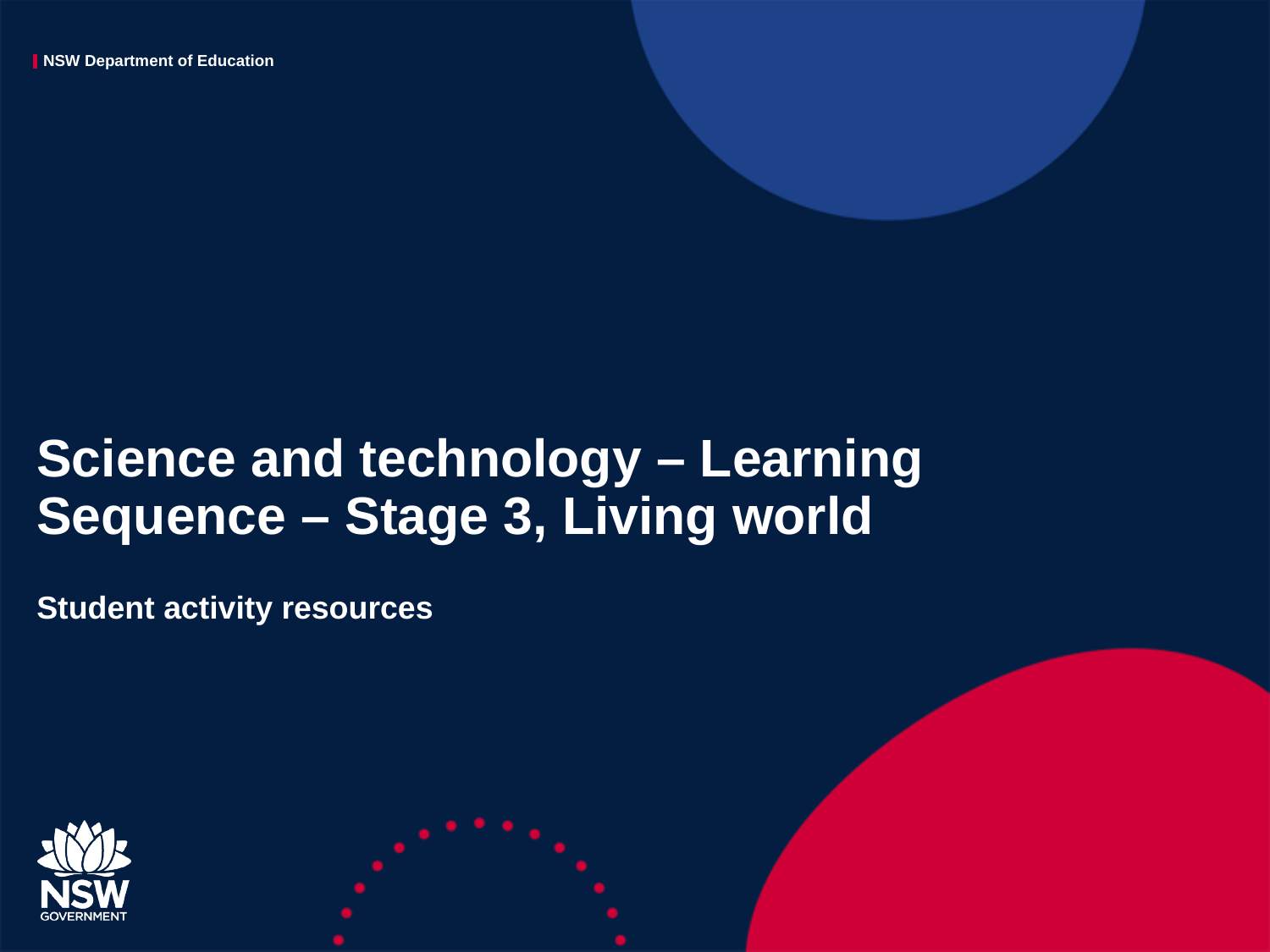

# Science and technology – Learning Sequence – Stage 3, Living world
Student activity resources